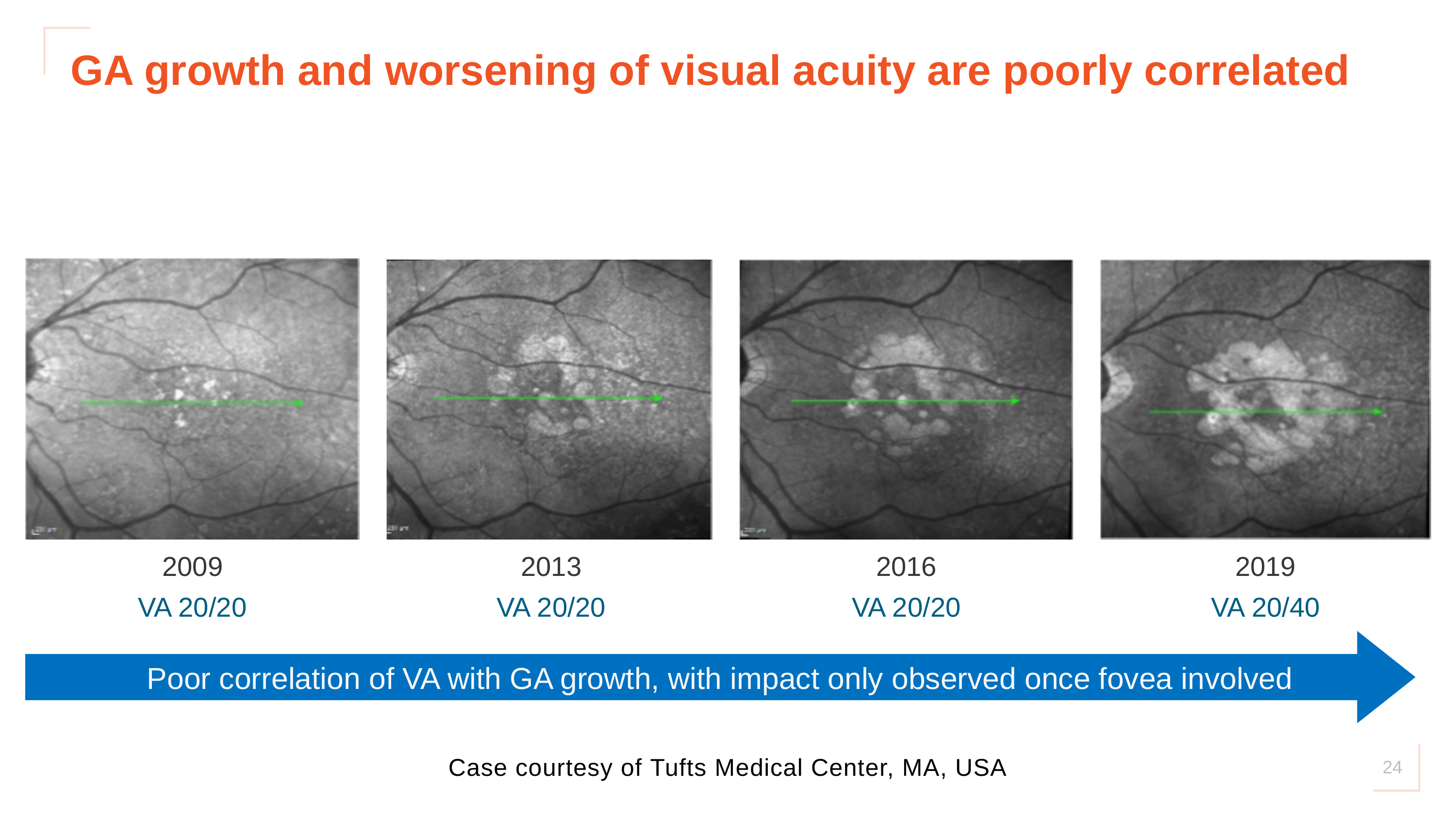

# GA growth and worsening of visual acuity are poorly correlated

2009
VA 20/20
2013
VA 20/20
2016
VA 20/20
2019
VA 20/40
Poor correlation of VA with GA growth, with impact only observed once fovea involved
Case courtesy of Tufts Medical Center, MA, USA
24